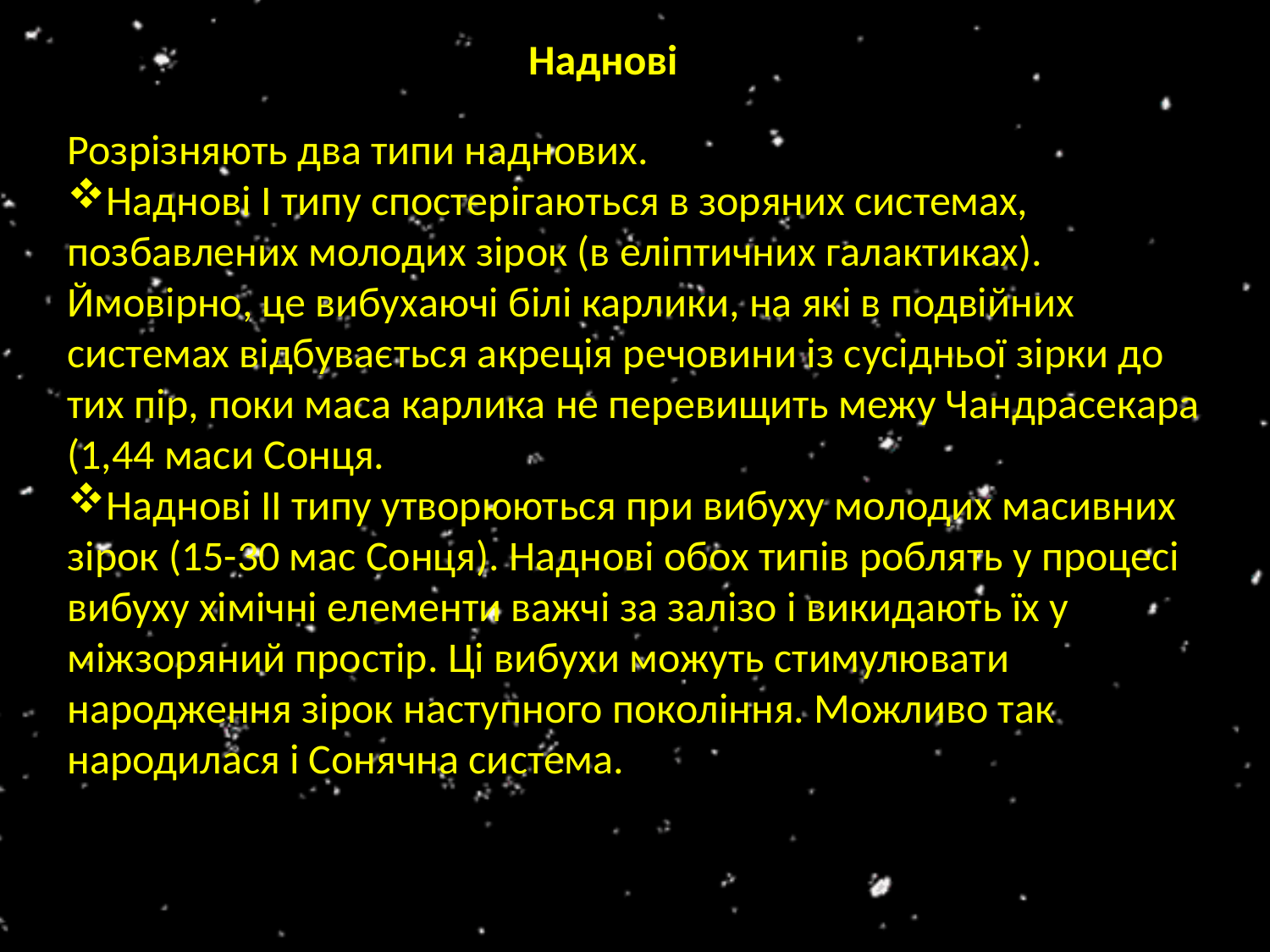

Наднові
Розрізняють два типи наднових.
Наднові I типу спостерігаються в зоряних системах, позбавлених молодих зірок (в еліптичних галактиках). Ймовірно, це вибухаючі білі карлики, на які в подвійних системах відбувається акреція речовини із сусідньої зірки до тих пір, поки маса карлика не перевищить межу Чандрасекара (1,44 маси Сонця.
Наднові II типу утворюються при вибуху молодих масивних зірок (15-30 мас Сонця). Наднові обох типів роблять у процесі вибуху хімічні елементи важчі за залізо і викидають їх у міжзоряний простір. Ці вибухи можуть стимулювати народження зірок наступного покоління. Можливо так народилася і Сонячна система.

).